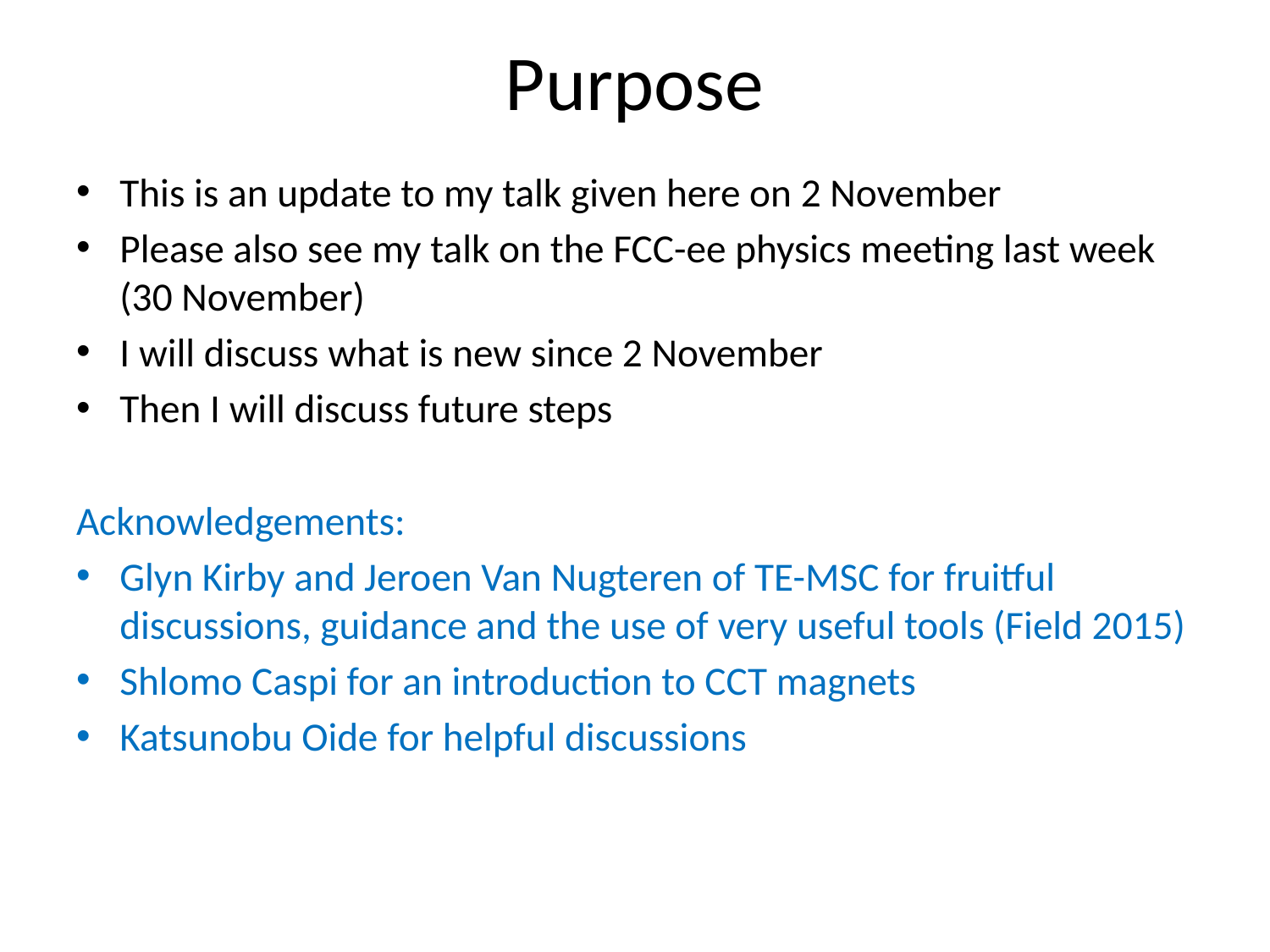

# Purpose
This is an update to my talk given here on 2 November
Please also see my talk on the FCC-ee physics meeting last week (30 November)
I will discuss what is new since 2 November
Then I will discuss future steps

Acknowledgements:
Glyn Kirby and Jeroen Van Nugteren of TE-MSC for fruitful discussions, guidance and the use of very useful tools (Field 2015)
Shlomo Caspi for an introduction to CCT magnets
Katsunobu Oide for helpful discussions